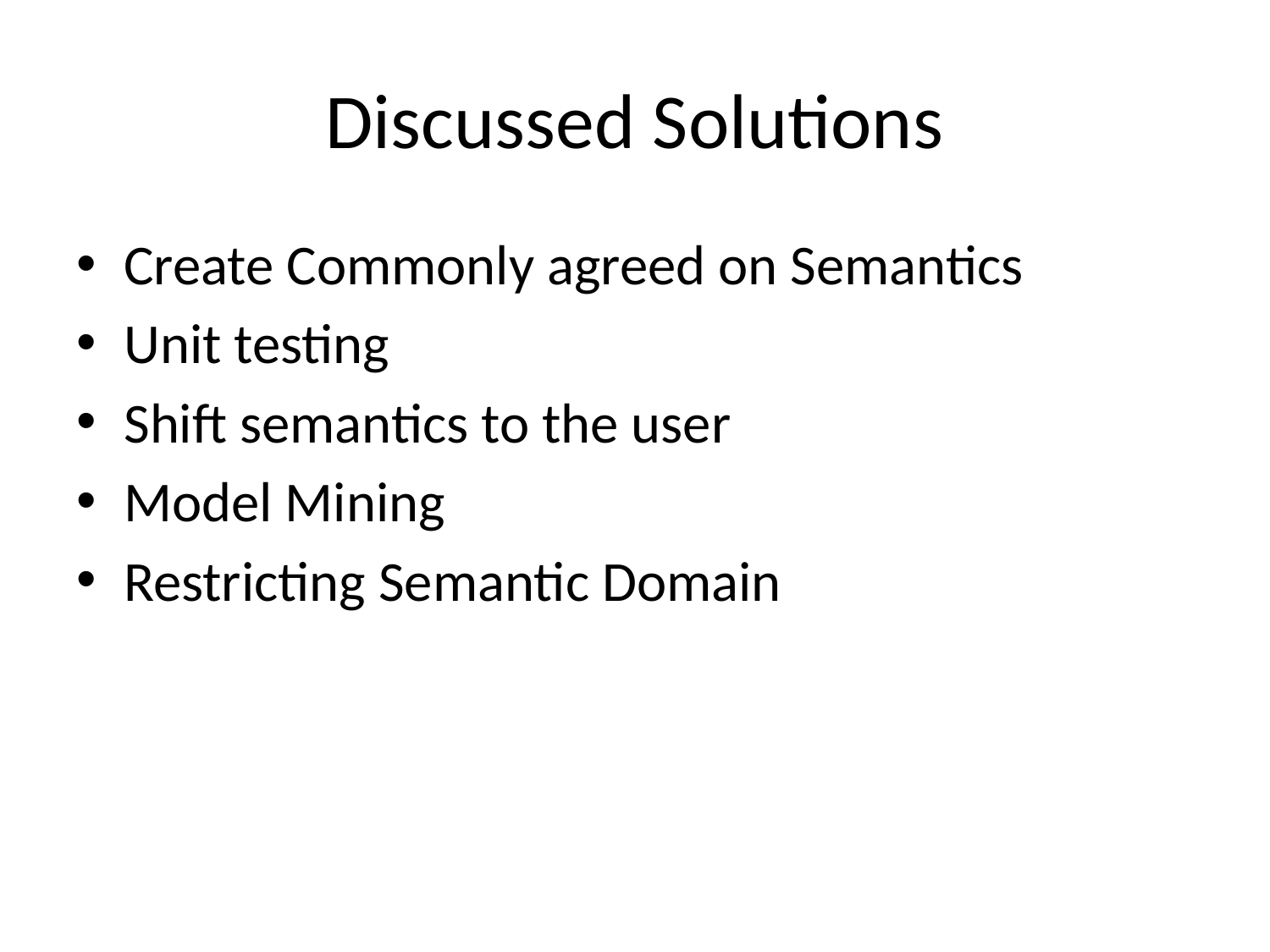

# Discussed Solutions
Create Commonly agreed on Semantics
Unit testing
Shift semantics to the user
Model Mining
Restricting Semantic Domain